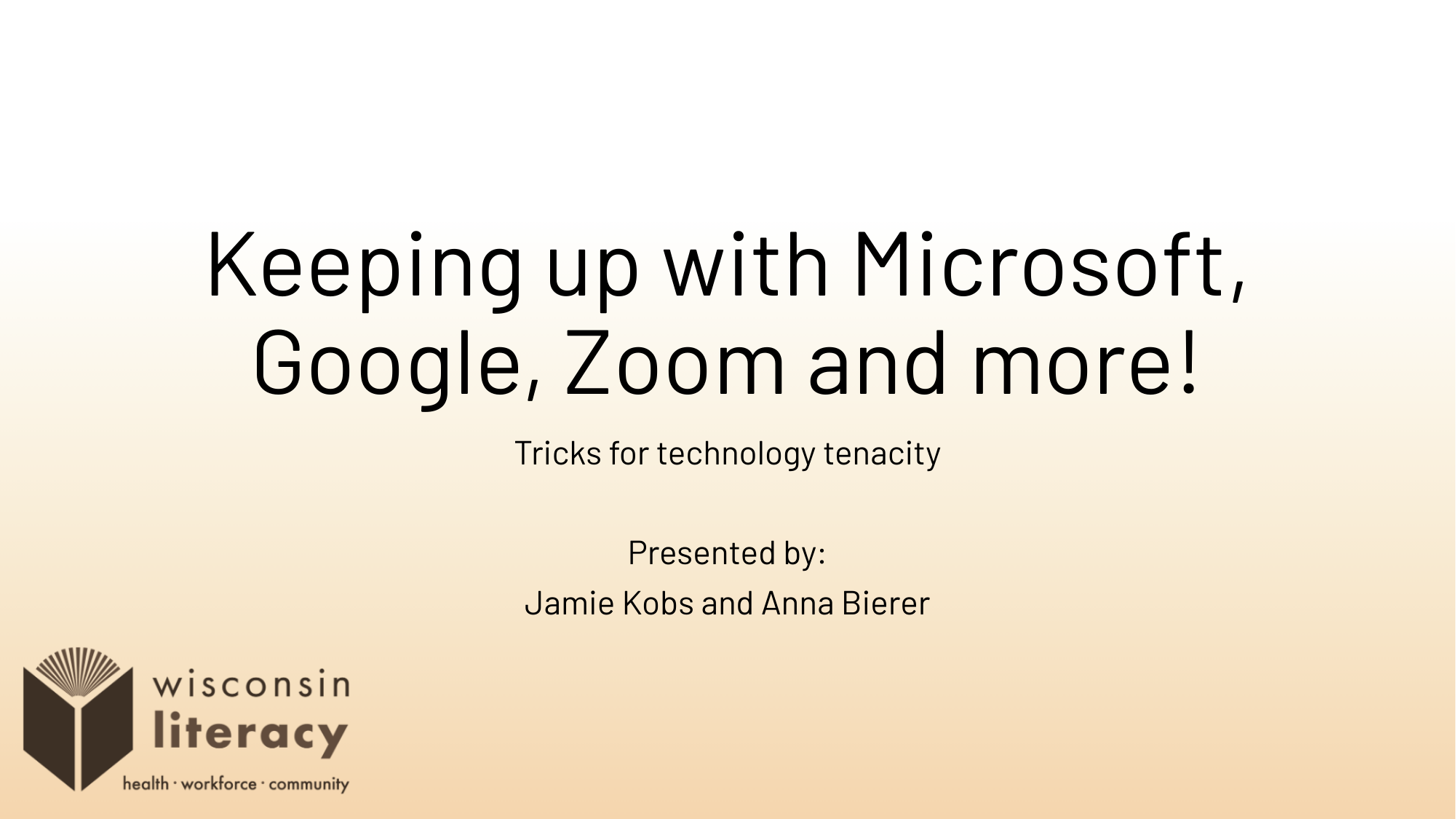

# Keeping up with Microsoft, Google, Zoom and more!
Tricks for technology tenacity

Presented by:
Jamie Kobs and Anna Bierer